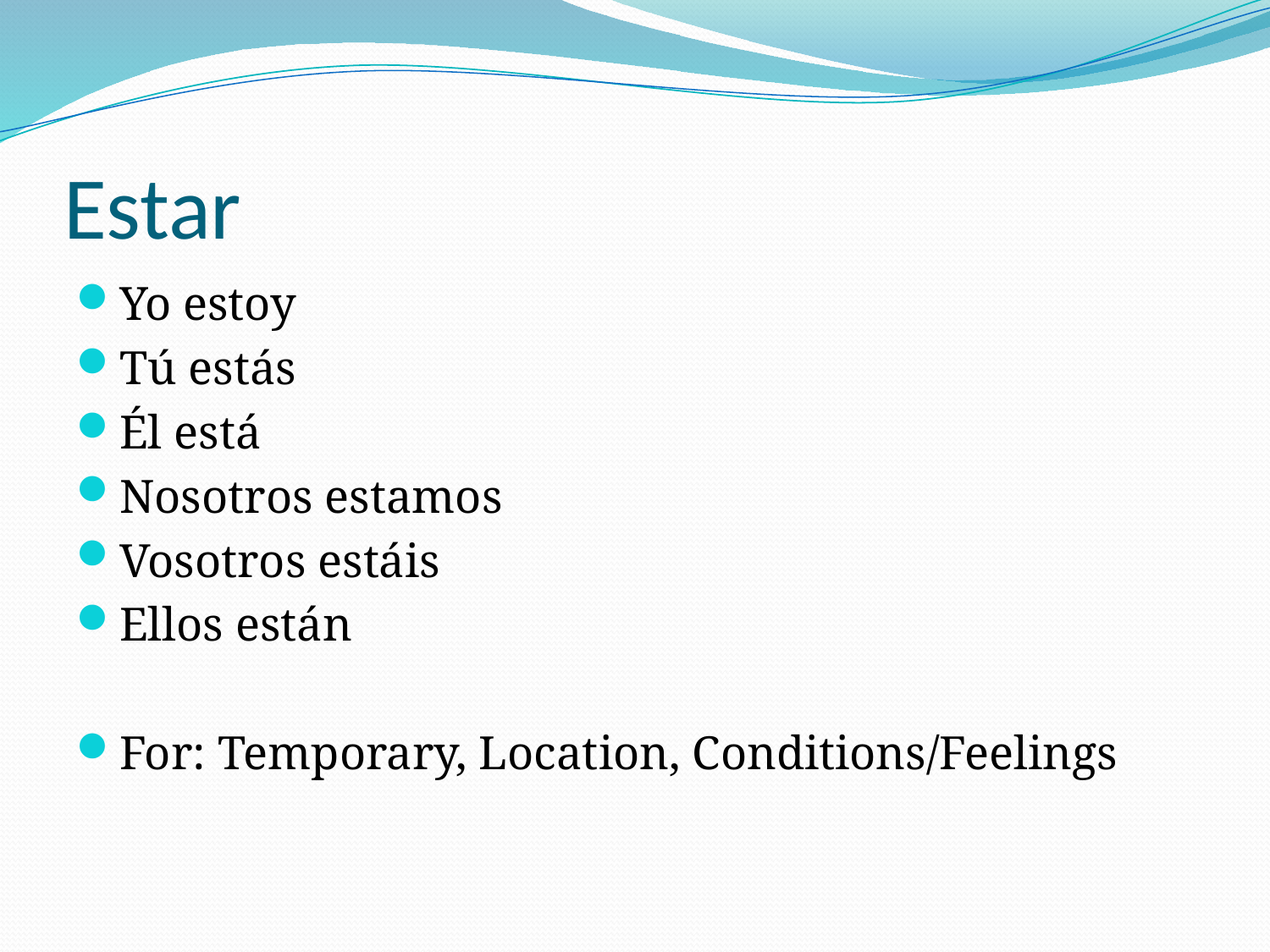

# Estar
Yo estoy
Tú estás
Él está
Nosotros estamos
Vosotros estáis
Ellos están

For: Temporary, Location, Conditions/Feelings